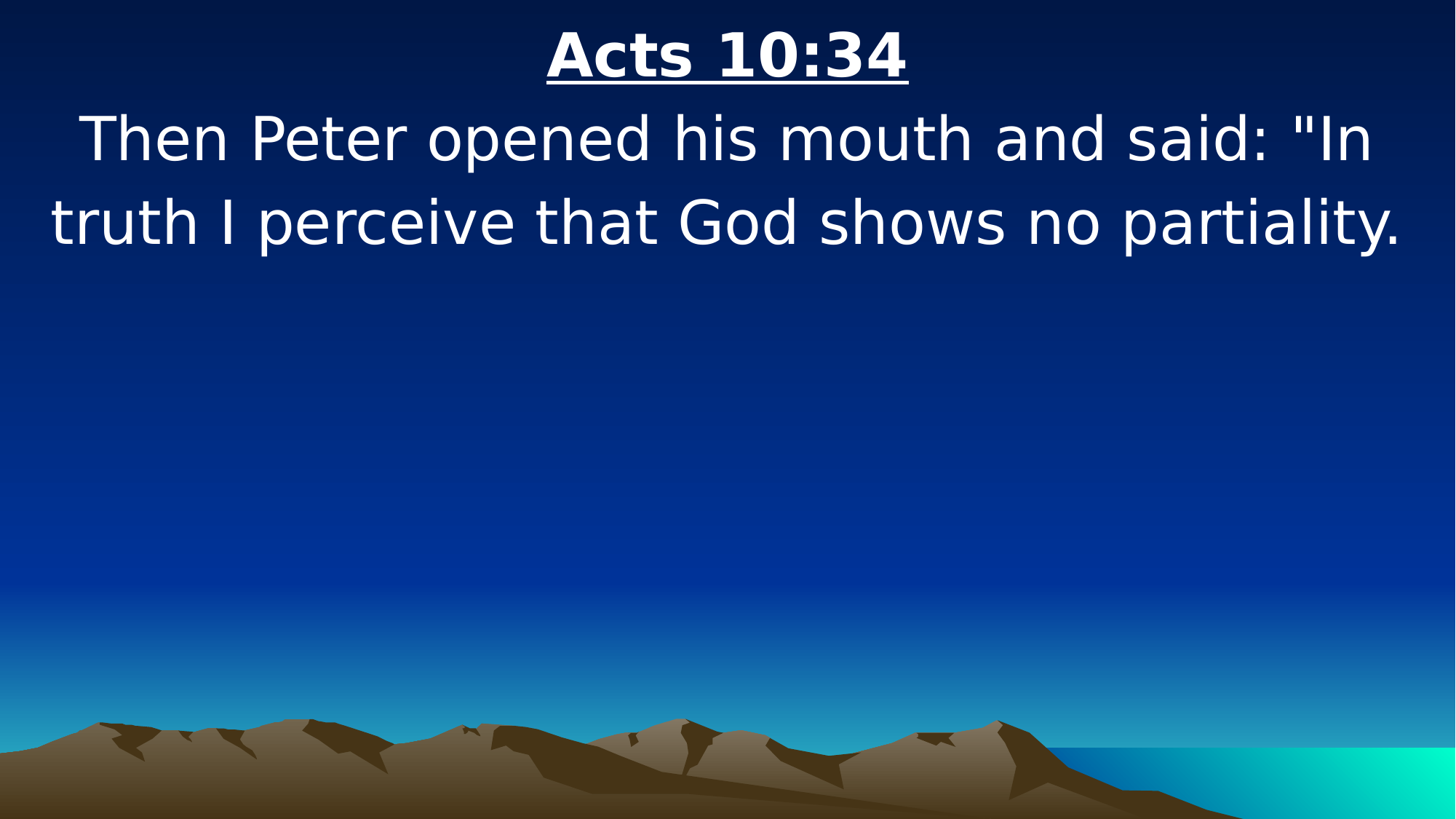

Acts 10:34
Then Peter opened his mouth and said: "In truth I perceive that God shows no partiality.